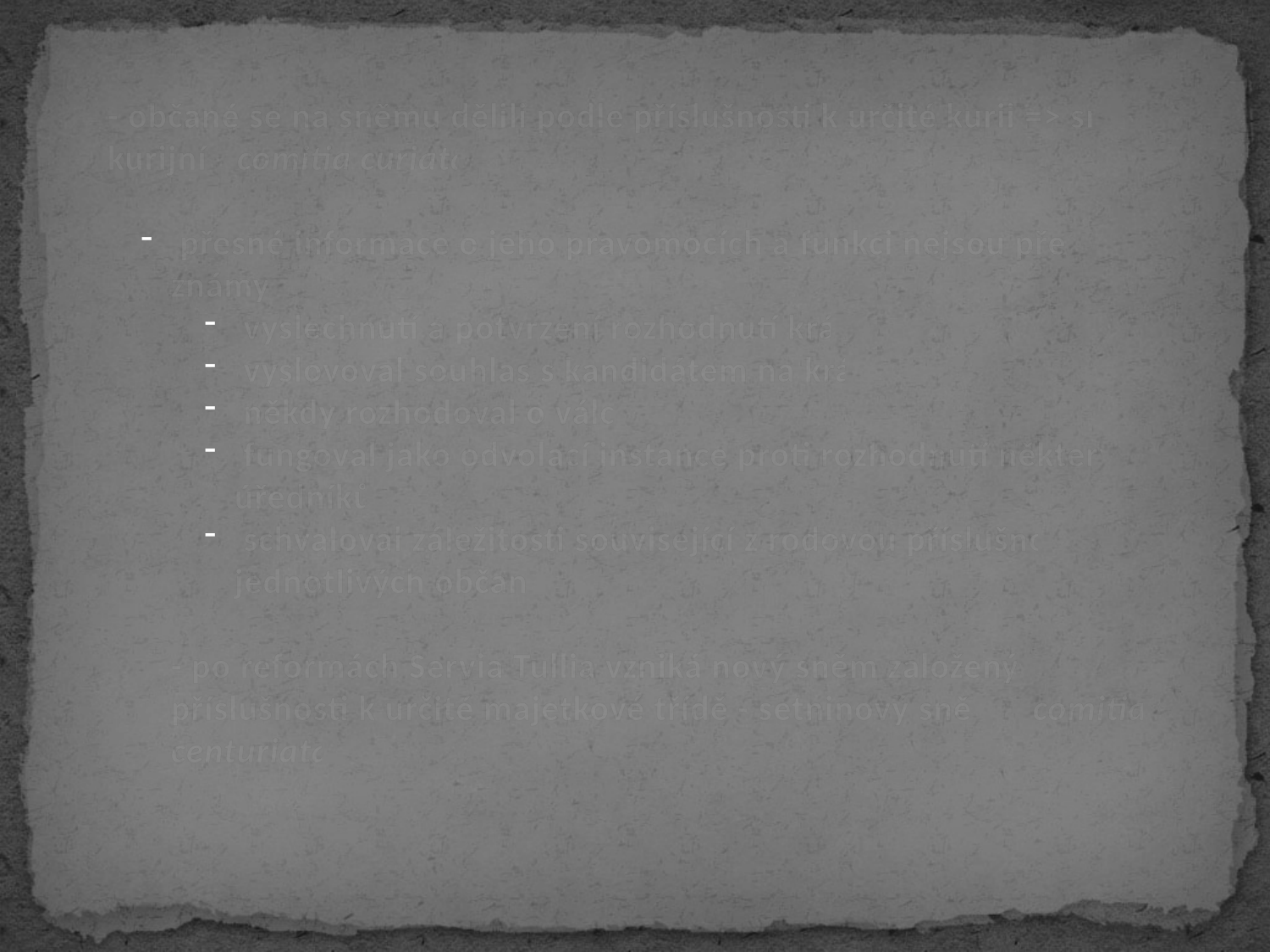

- občané se na sněmu dělili podle příslušnosti k určité kurii => sněm kurijní - comitia curiata

 přesné informace o jeho pravomocích a funkci nejsou přesně známy
 vyslechnutí a potvrzení rozhodnutí krále
 vyslovoval souhlas s kandidátem na krále
 někdy rozhodoval o válce
 fungoval jako odvolací instance proti rozhodnutí některých úředníků
 schvaloval záležitosti související z rodovou příslušností jednotlivých občanů

- po reformách Servia Tullia vzniká nový sněm založený na příslušnosti k určité majetkové třídě - setninový sněm - comitia centuriata